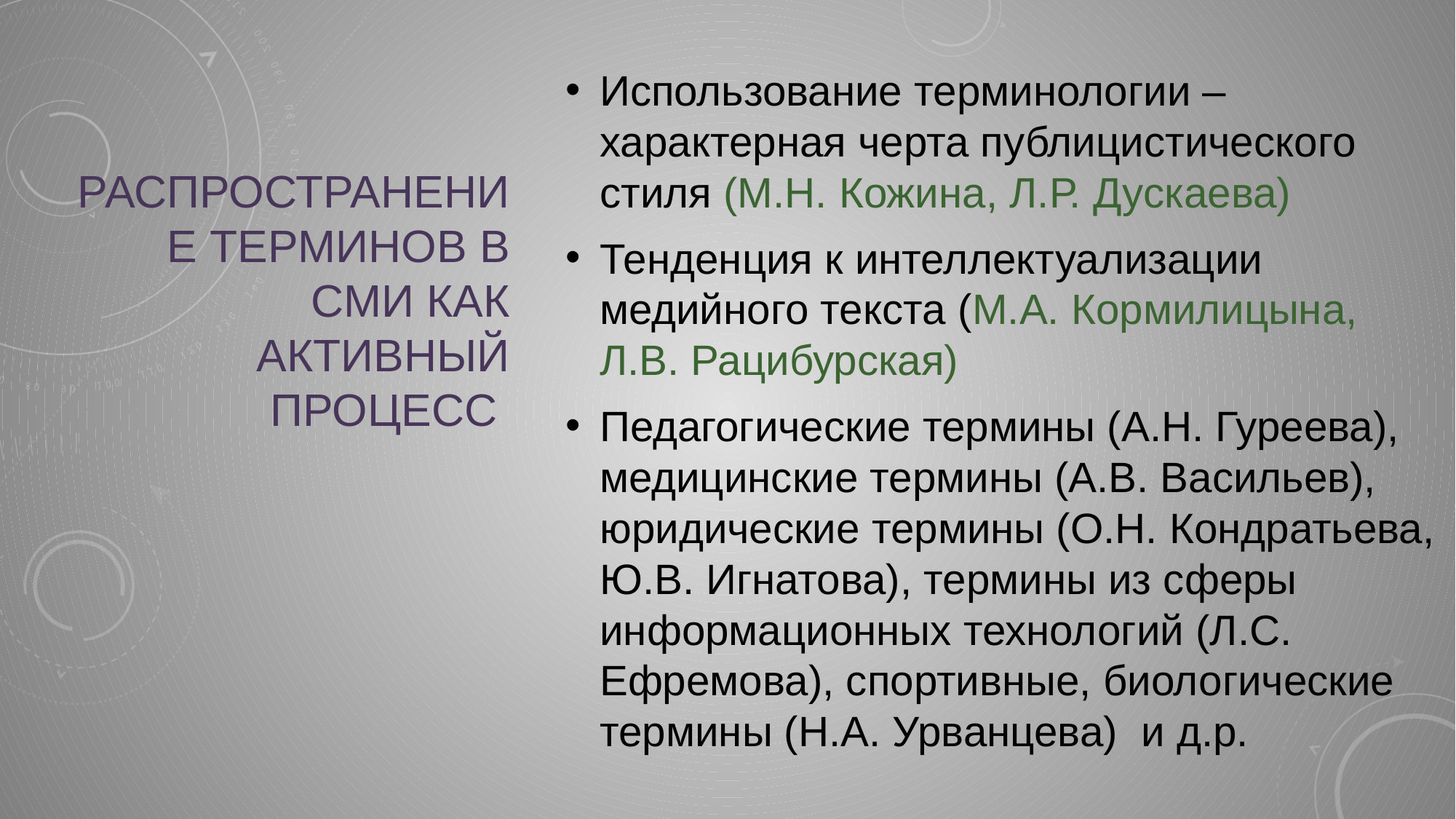

Использование терминологии – характерная черта публицистического стиля (М.Н. Кожина, Л.Р. Дускаева)
Тенденция к интеллектуализации медийного текста (М.А. Кормилицына, Л.В. Рацибурская)
Педагогические термины (А.Н. Гуреева), медицинские термины (А.В. Васильев), юридические термины (О.Н. Кондратьева, Ю.В. Игнатова), термины из сферы информационных технологий (Л.С. Ефремова), спортивные, биологические термины (Н.А. Урванцева)  и д.р.
# Распространение терминов в СМИ как активный процесс